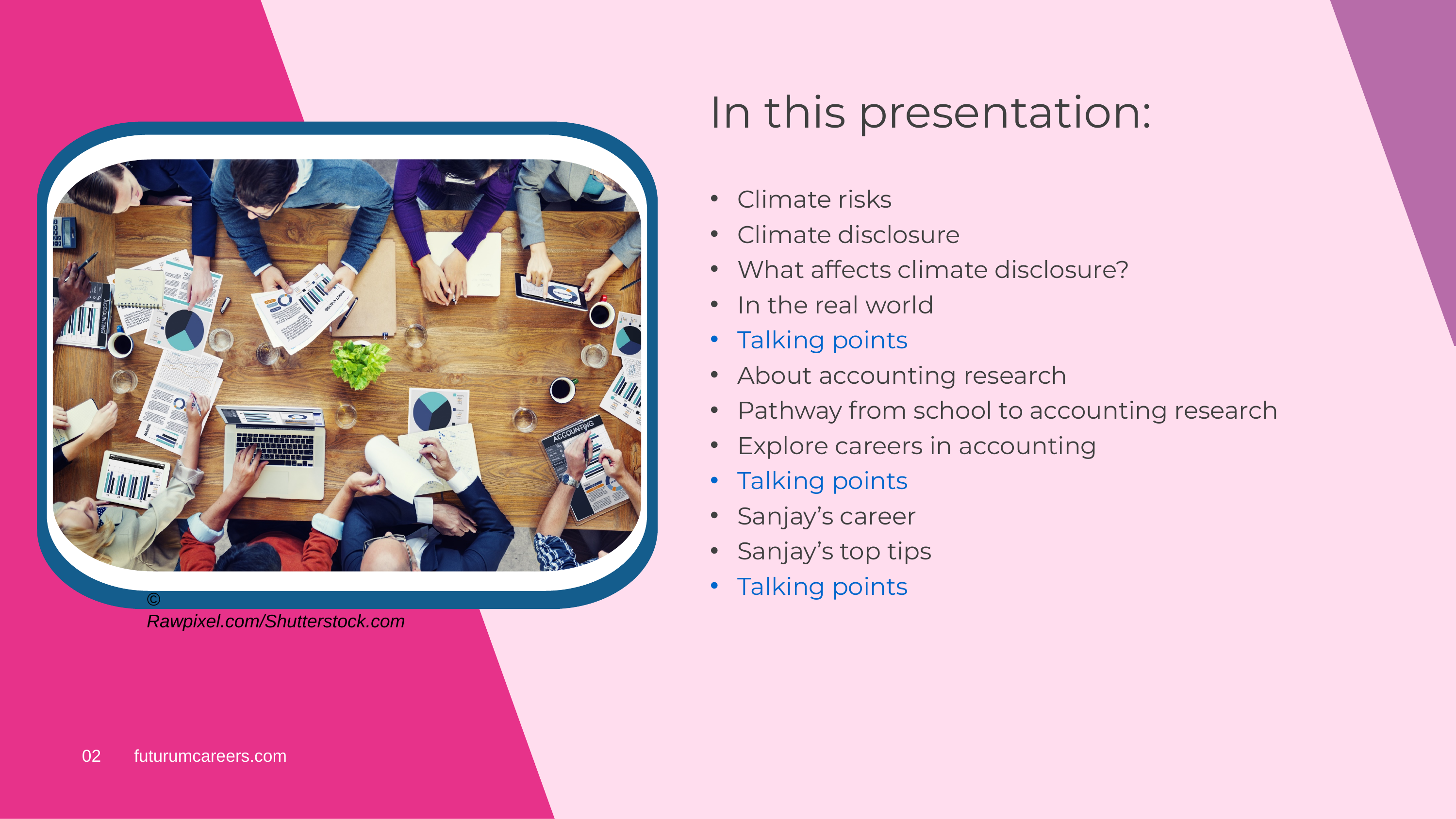

In this presentation:

Climate risks
Climate disclosure
What affects climate disclosure?
In the real world
Talking points
About accounting research
Pathway from school to accounting research
Explore careers in accounting
Talking points
Sanjay’s career
Sanjay’s top tips
Talking points

© Rawpixel.com/Shutterstock.com
02       futurumcareers.com